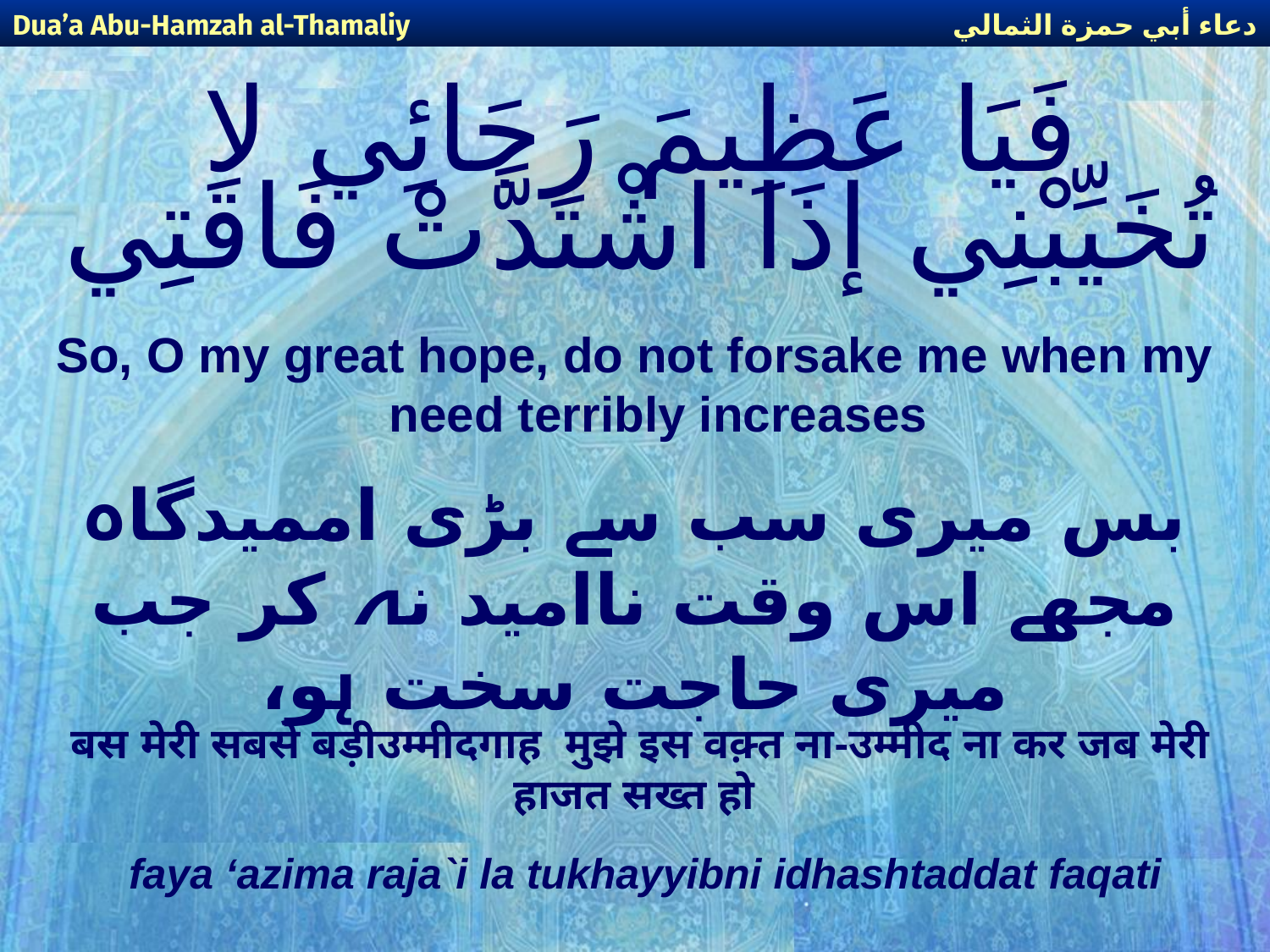

دعاء أبي حمزة الثمالي
Dua’a Abu-Hamzah al-Thamaliy
# فَيَا عَظِيمَ رَجَائِي لا تُخَيِّبْنِي إذَا اشْتَدَّتْ فَاقَتِي
So, O my great hope, do not forsake me when my need terribly increases
بس میری سب سے بڑی اممیدگاہ مجھے اس وقت ناامید نہ کر جب میری حاجت سخت ہو،
बस मेरी सबसे बड़ीउम्मीदगाह  मुझे इस वक़्त ना-उम्मीद ना कर जब मेरी हाजत सख्त हो
faya ‘azima raja`i la tukhayyibni idhashtaddat faqati